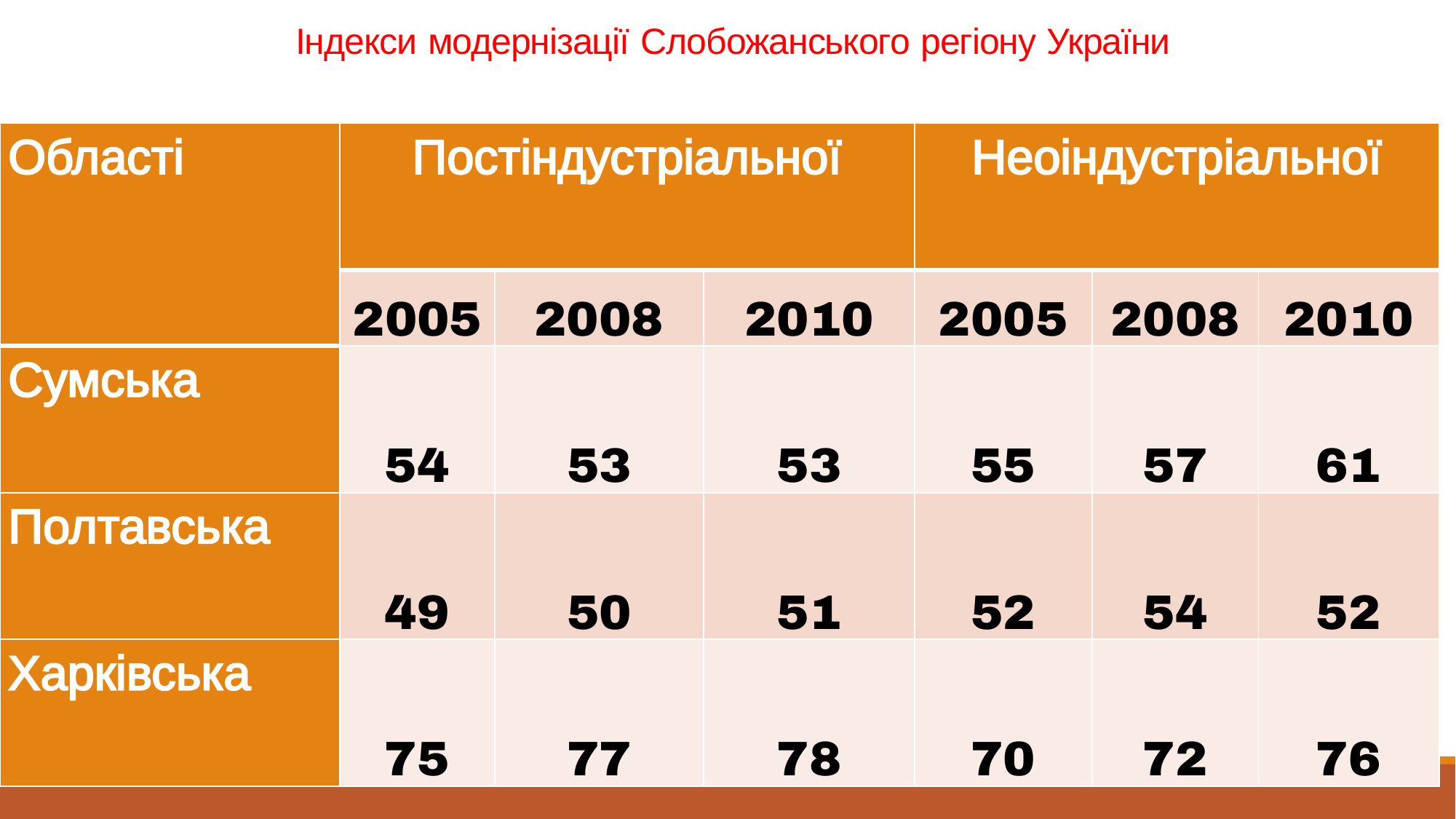

# Індекси модернізації Слобожанського регіону України
| Області | Постіндустріальної |  |  | Неоіндустріальної |  |  |
| --- | --- | --- | --- | --- | --- | --- |
|  | 2005 | 2008 | 2010 | 2005 | 2008 | 2010 |
| Сумська | 54 | 53 | 53 | 55 | 57 | 61 |
| Полтавська | 49 | 50 | 51 | 52 | 54 | 52 |
| Харківська | 75 | 77 | 78 | 70 | 72 | 76 |